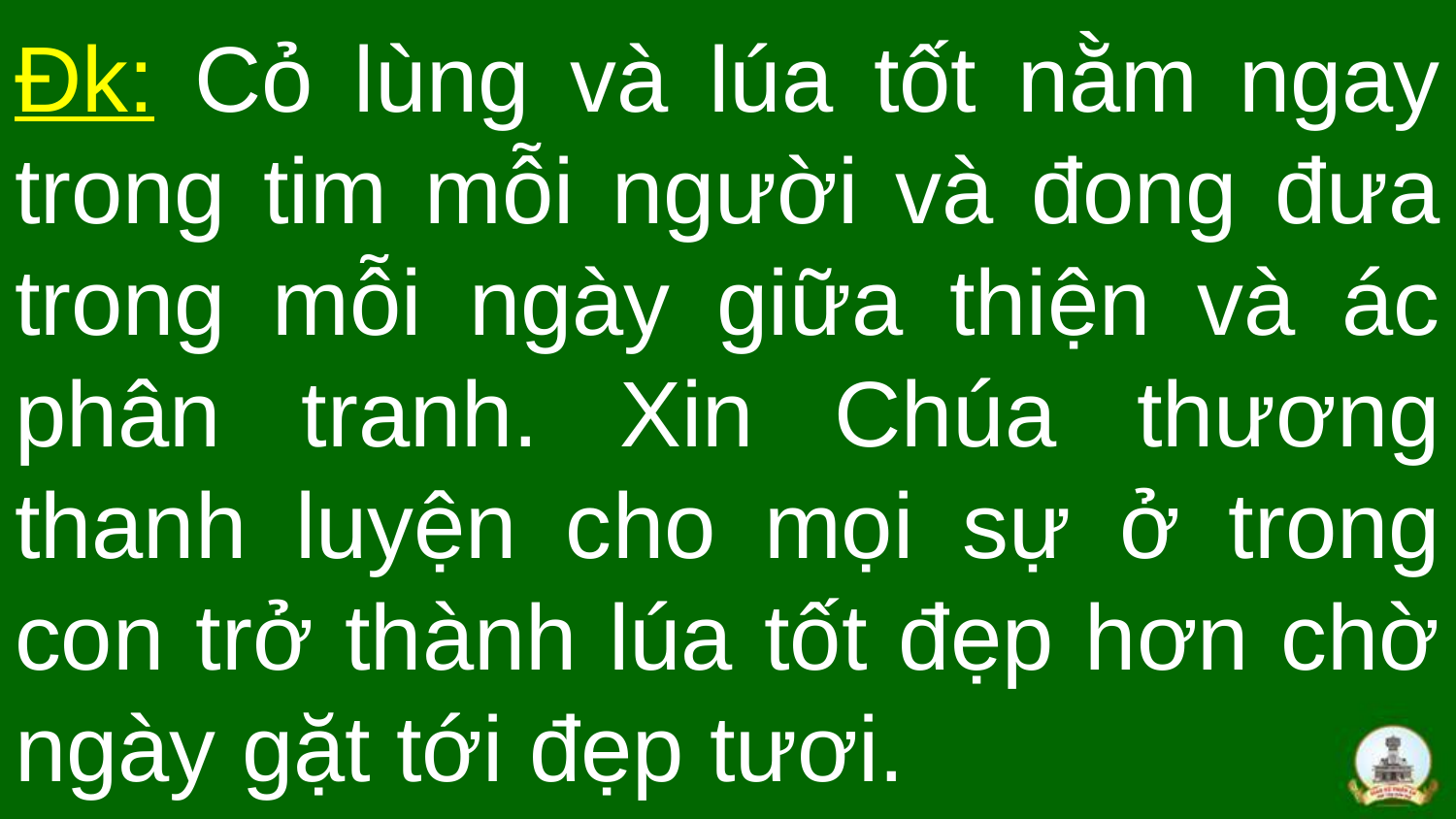

# Đk: Cỏ lùng và lúa tốt nằm ngay trong tim mỗi người và đong đưa trong mỗi ngày giữa thiện và ác phân tranh. Xin Chúa thương thanh luyện cho mọi sự ở trong con trở thành lúa tốt đẹp hơn chờ ngày gặt tới đẹp tươi.